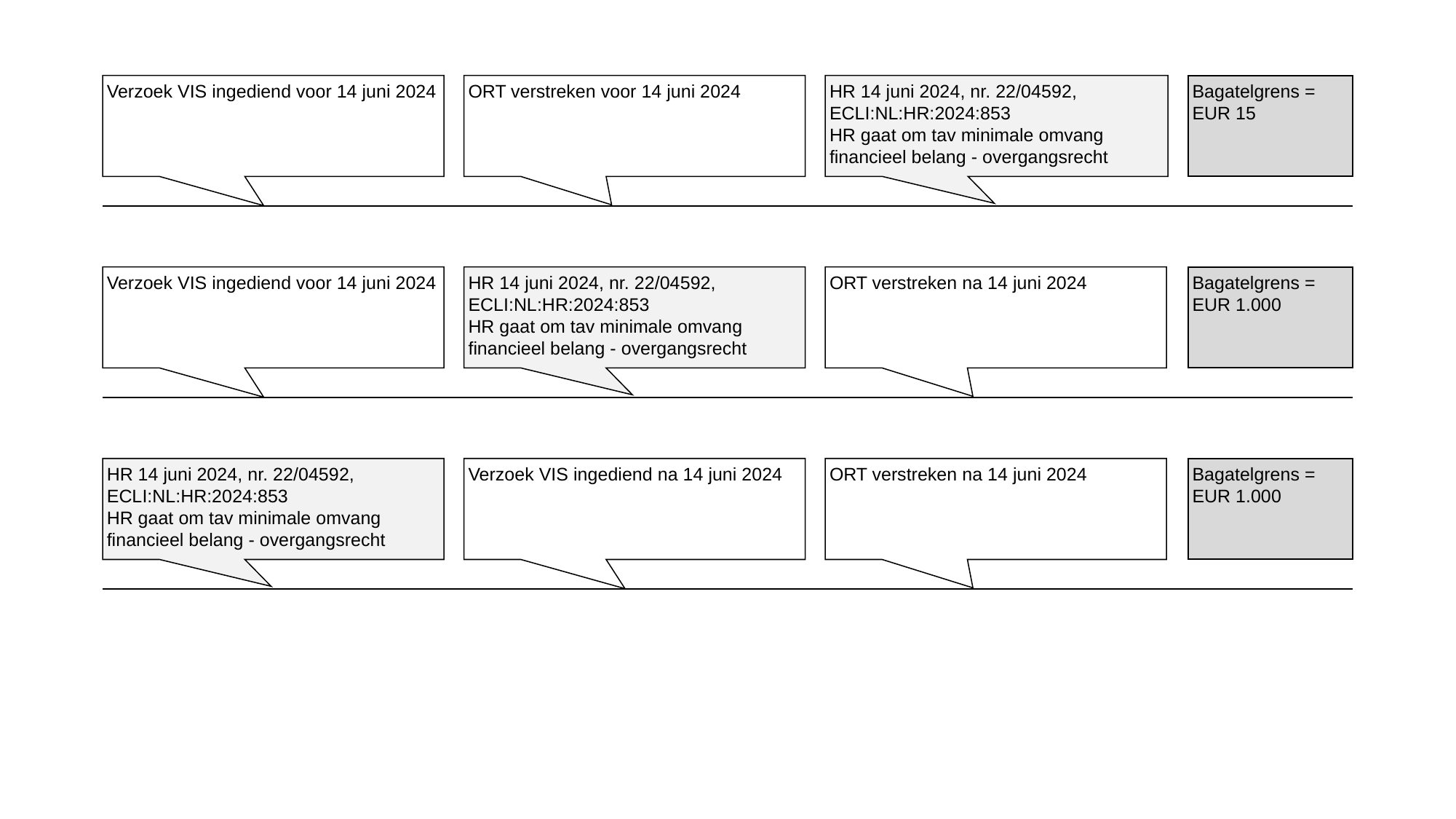

HR 14 juni 2024, nr. 22/04592, ECLI:NL:HR:2024:853
HR gaat om tav minimale omvang financieel belang - overgangsrecht
ORT verstreken voor 14 juni 2024
Bagatelgrens = EUR 15
Verzoek VIS ingediend voor 14 juni 2024
Bagatelgrens = EUR 1.000
HR 14 juni 2024, nr. 22/04592, ECLI:NL:HR:2024:853
HR gaat om tav minimale omvang financieel belang - overgangsrecht
Verzoek VIS ingediend voor 14 juni 2024
ORT verstreken na 14 juni 2024
HR 14 juni 2024, nr. 22/04592, ECLI:NL:HR:2024:853
HR gaat om tav minimale omvang financieel belang - overgangsrecht
Verzoek VIS ingediend na 14 juni 2024
Bagatelgrens = EUR 1.000
ORT verstreken na 14 juni 2024